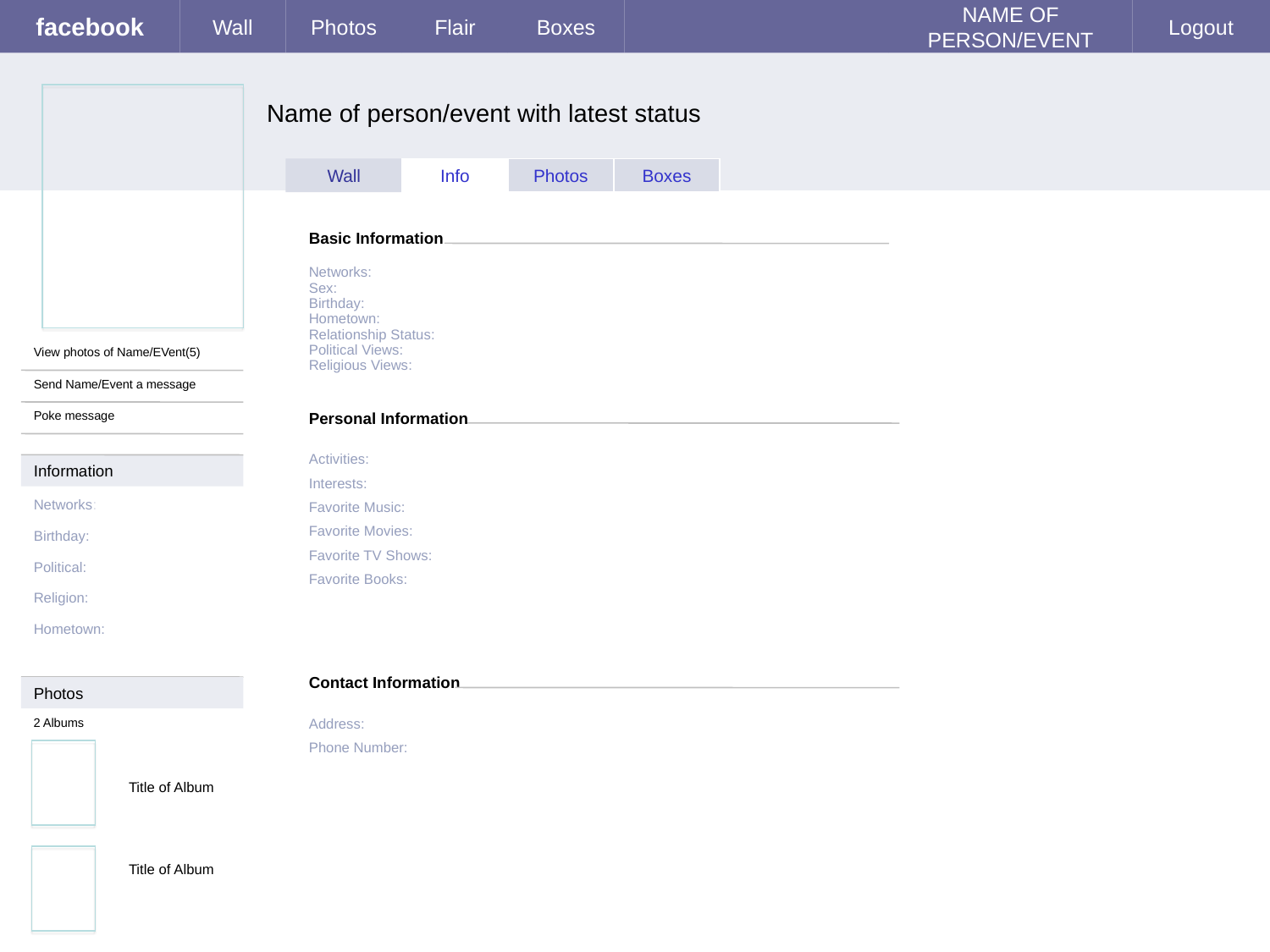

# facebook
Wall
Photos
Flair
Boxes

NAME OF PERSON/EVENT
Logout

Name of person/event with latest status
Wall
Info
Photos
Boxes

Basic Information

Networks:
Sex:
Birthday:
Hometown:
Relationship Status:
Political Views:
Religious Views:
View photos of Name/EVent(5)

Send Name/Event a message
Poke message

Personal Information

Activities:
Interests:
Favorite Music:
Favorite Movies:
Favorite TV Shows:
Favorite Books:

Information

Networks:

Birthday:

Political:

Religion:

Hometown:

Contact Information

Photos

2 Albums
Address:
Phone Number:

Title of Album

Title of Album